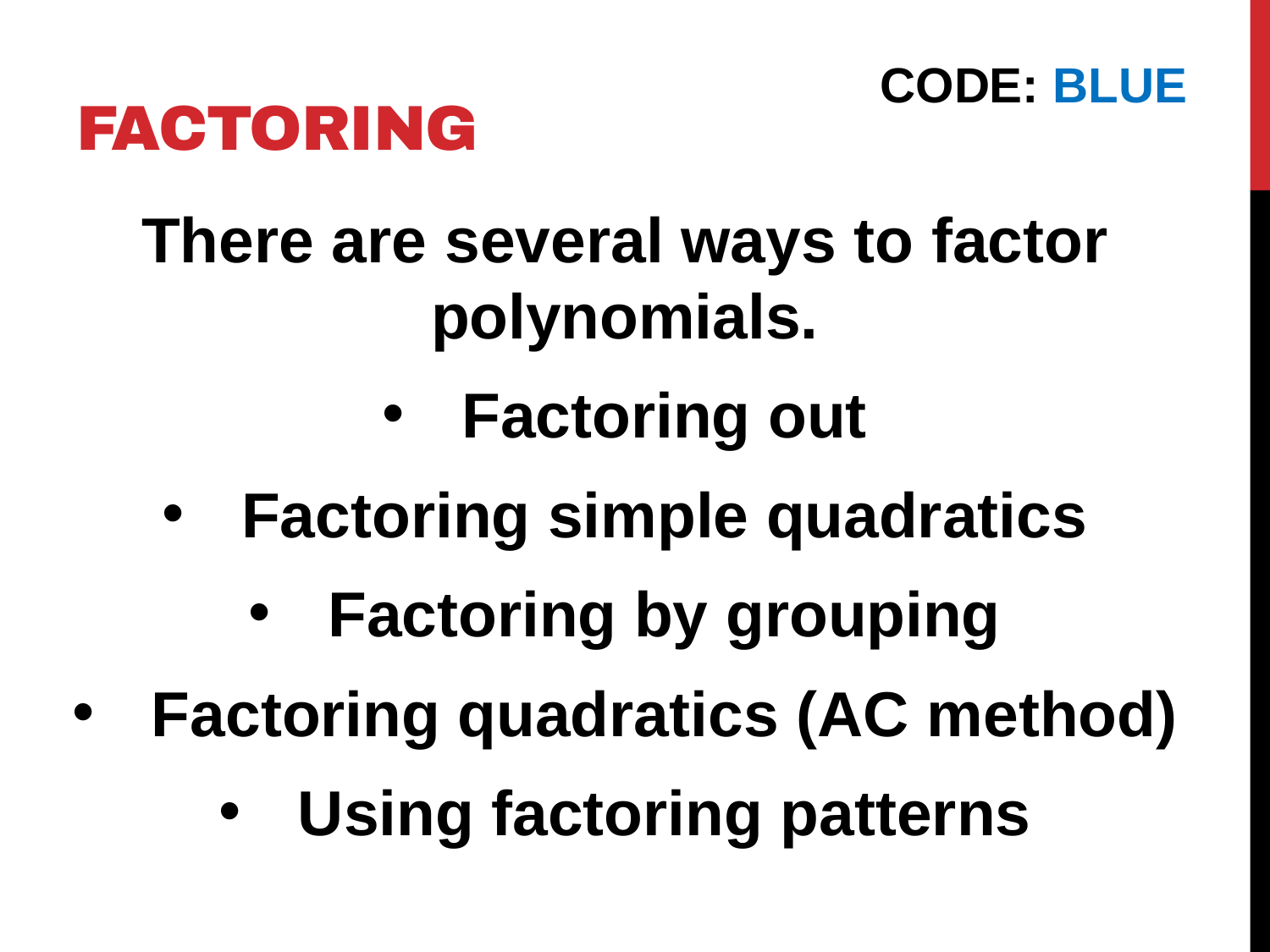

# FACTORING
CODE: BLUE
There are several ways to factor polynomials.
Factoring out
Factoring simple quadratics
Factoring by grouping
Factoring quadratics (AC method)
Using factoring patterns